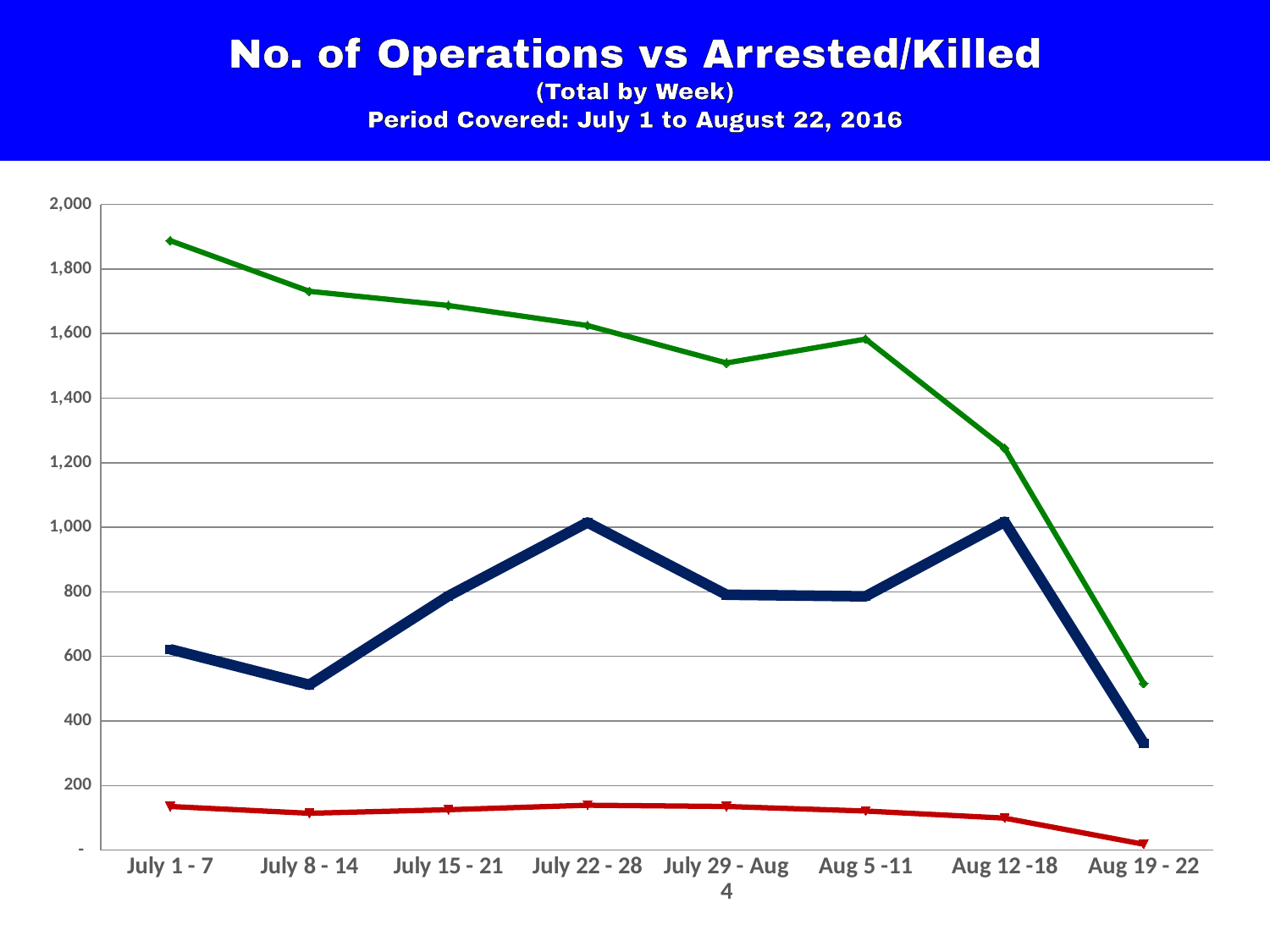

No. of Operations vs Arrested/Killed
(Total by Week)
Period Covered: July 1 to August 22, 2016

### Chart

| Category | Operations Conducted | Arrested | Killed |
|---|---|---|---|
| July 1 - 7 | 622.0 | 1888.0 | 135.0 |
| July 8 - 14 | 512.0 | 1731.0 | 114.0 |
| July 15 - 21 | 787.0 | 1687.0 | 125.0 |
| July 22 - 28 | 1015.0 | 1625.0 | 139.0 |
| July 29 - Aug 4 | 791.0 | 1509.0 | 135.0 |
| Aug 5 -11 | 786.0 | 1583.0 | 121.0 |
| Aug 12 -18 | 1017.0 | 1245.0 | 99.0 |
| Aug 19 - 22 | 331.0 | 516.0 | 18.0 |